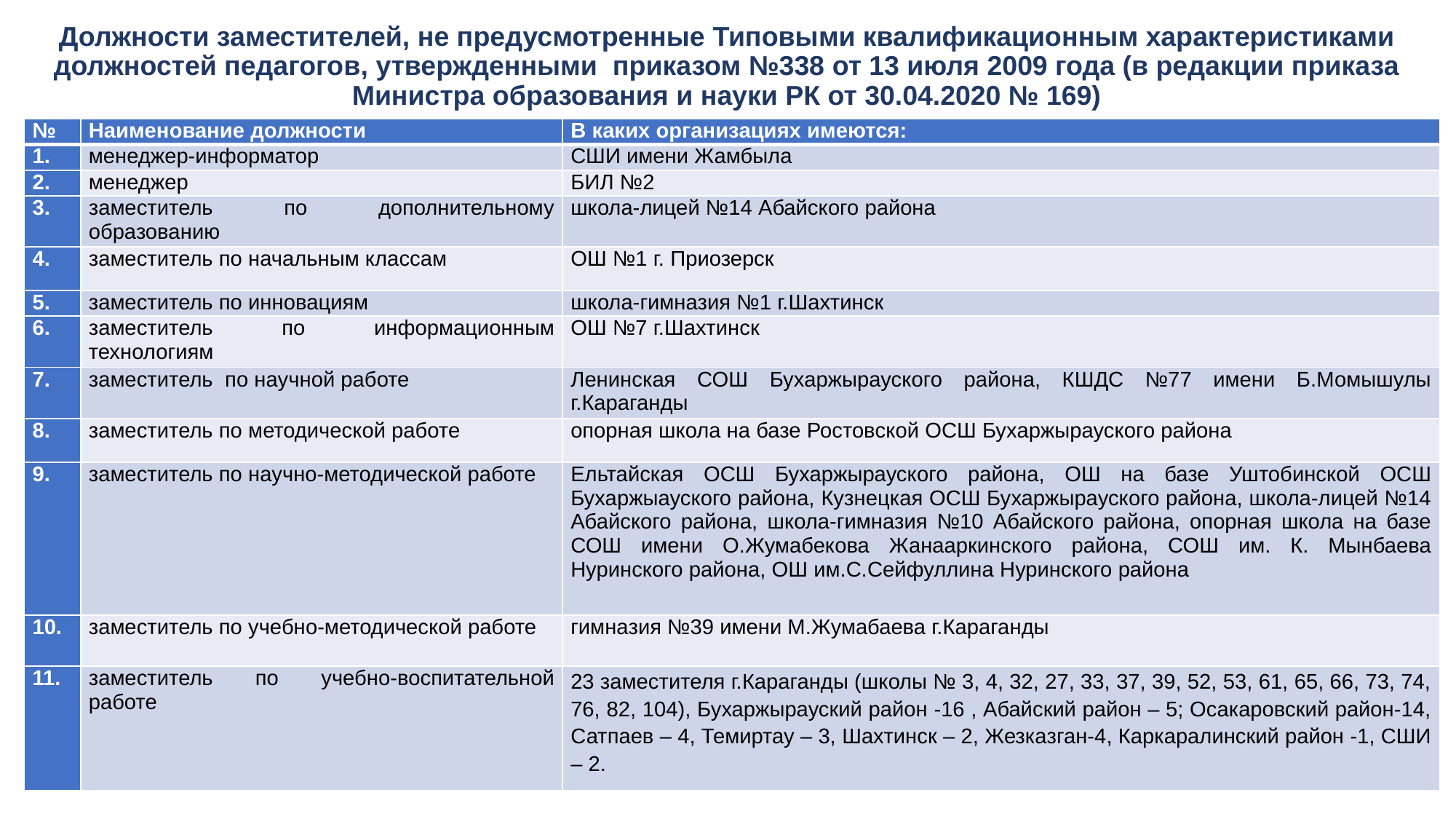

# Должности заместителей, не предусмотренные Типовыми квалификационным характеристиками должностей педагогов, утвержденными  приказом №338 от 13 июля 2009 года (в редакции приказа Министра образования и науки РК от 30.04.2020 № 169)
| № | Наименование должности | В каких организациях имеются: |
| --- | --- | --- |
|  | менеджер-информатор | СШИ имени Жамбыла |
| 2. | менеджер | БИЛ №2 |
| 3. | заместитель по дополнительному образованию | школа-лицей №14 Абайского района |
| 4. | заместитель по начальным классам | ОШ №1 г. Приозерск |
| 5. | заместитель по инновациям | школа-гимназия №1 г.Шахтинск |
| 6. | заместитель по информационным технологиям | ОШ №7 г.Шахтинск |
| 7. | заместитель по научной работе | Ленинская СОШ Бухаржырауского района, КШДС №77 имени Б.Момышулы г.Караганды |
| 8. | заместитель по методической работе | опорная школа на базе Ростовской ОСШ Бухаржырауского района |
| 9. | заместитель по научно-методической работе | Ельтайская ОСШ Бухаржырауского района, ОШ на базе Уштобинской ОСШ Бухаржыауского района, Кузнецкая ОСШ Бухаржырауского района, школа-лицей №14 Абайского района, школа-гимназия №10 Абайского района, опорная школа на базе СОШ имени О.Жумабекова Жанааркинского района, СОШ им. К. Мынбаева Нуринского района, ОШ им.С.Сейфуллина Нуринского района |
| 10. | заместитель по учебно-методической работе | гимназия №39 имени М.Жумабаева г.Караганды |
| 11. | заместитель по учебно-воспитательной работе | 23 заместителя г.Караганды (школы № 3, 4, 32, 27, 33, 37, 39, 52, 53, 61, 65, 66, 73, 74, 76, 82, 104), Бухаржырауский район -16 , Абайский район – 5; Осакаровский район-14, Сатпаев – 4, Темиртау – 3, Шахтинск – 2, Жезказган-4, Каркаралинский район -1, СШИ – 2. |
13